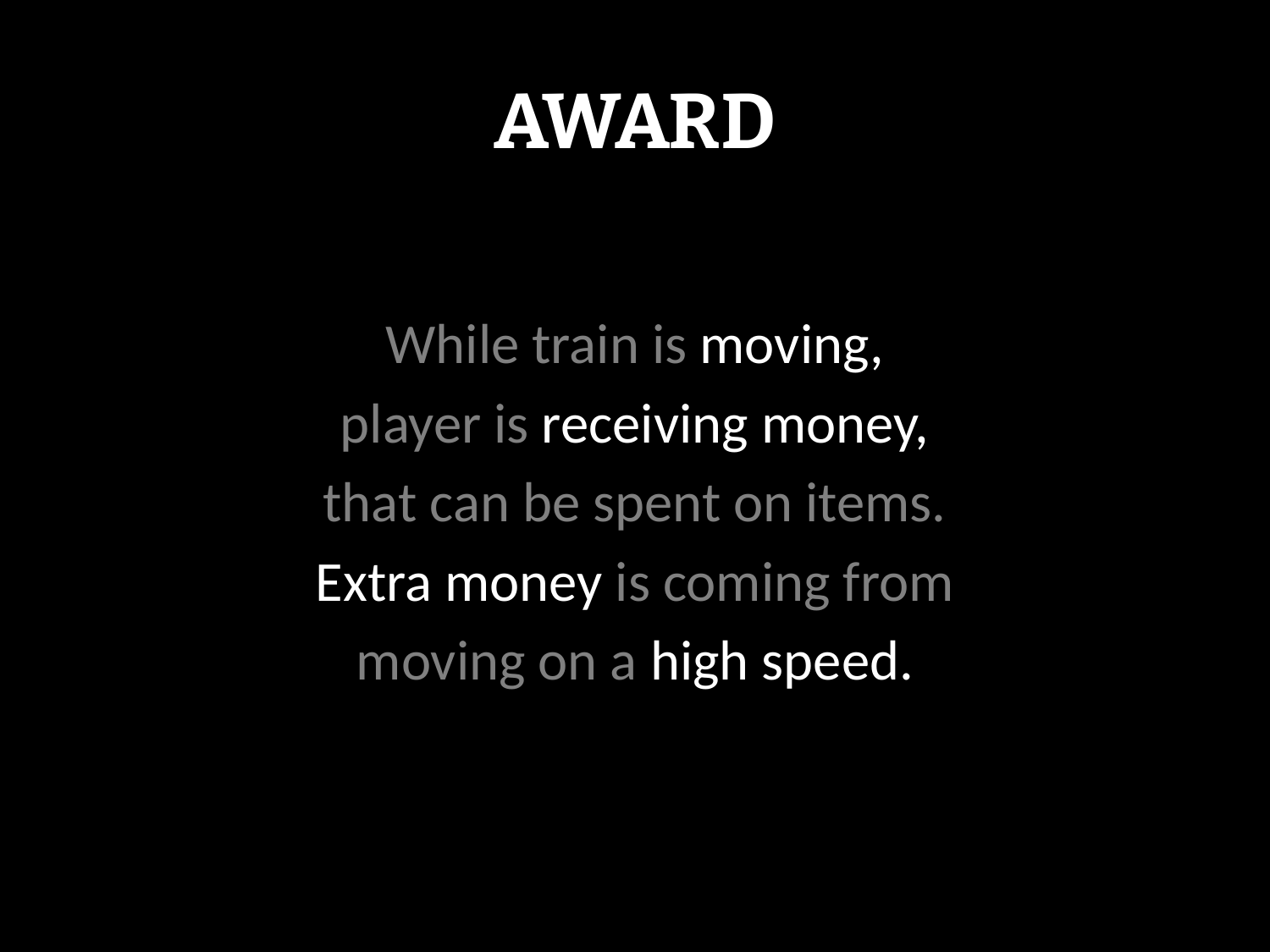

# AWARD

While train is moving,
player is receiving money,
that can be spent on items.
Extra money is coming from
moving on a high speed.